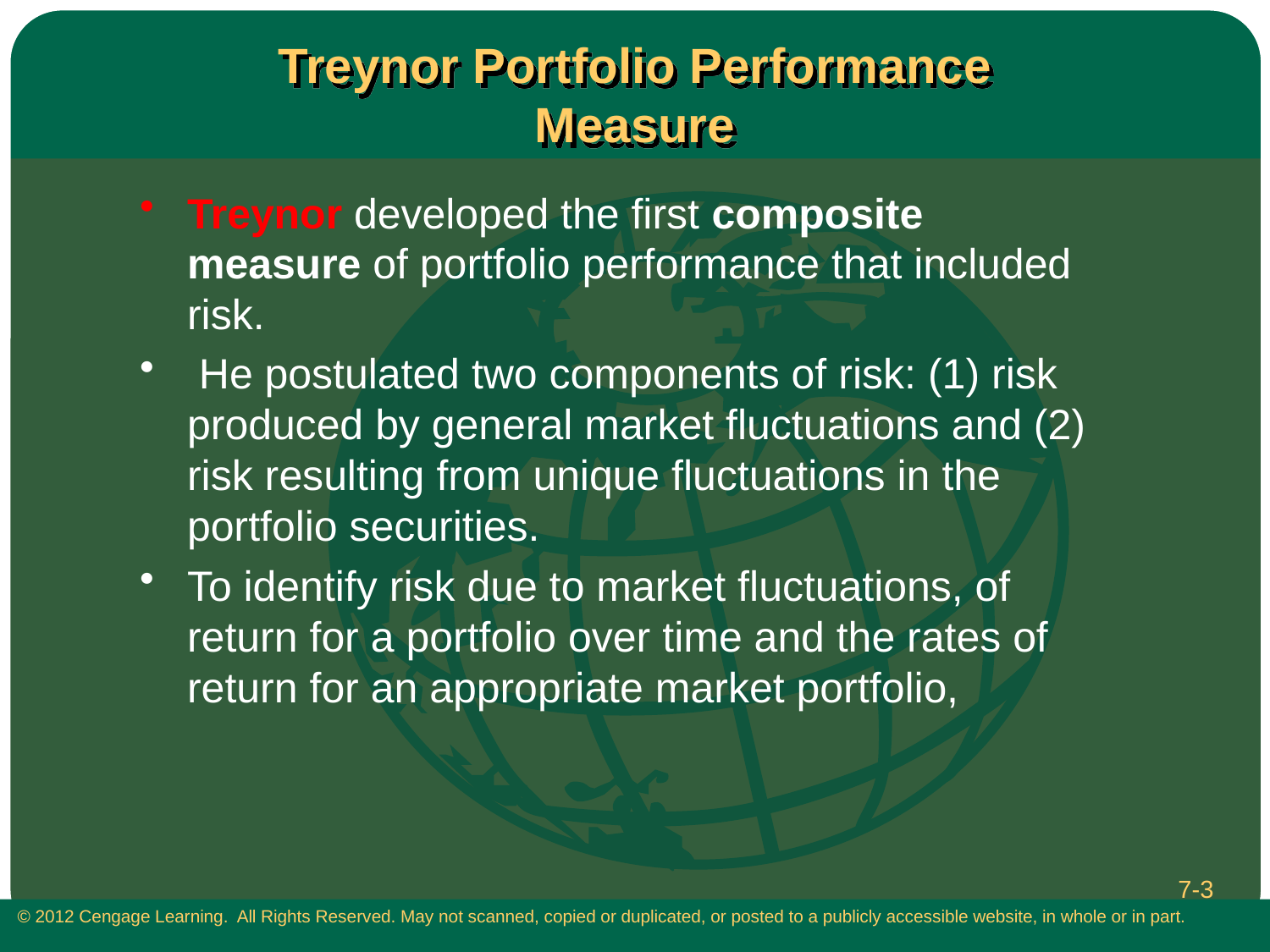

# Treynor Portfolio Performance Measure
Treynor developed the first composite measure of portfolio performance that included risk.
 He postulated two components of risk: (1) risk produced by general market fluctuations and (2) risk resulting from unique fluctuations in the portfolio securities.
To identify risk due to market fluctuations, of return for a portfolio over time and the rates of return for an appropriate market portfolio,
7-3
 © 2012 Cengage Learning.  All Rights Reserved. May not scanned, copied or duplicated, or posted to a publicly accessible website, in whole or in part.